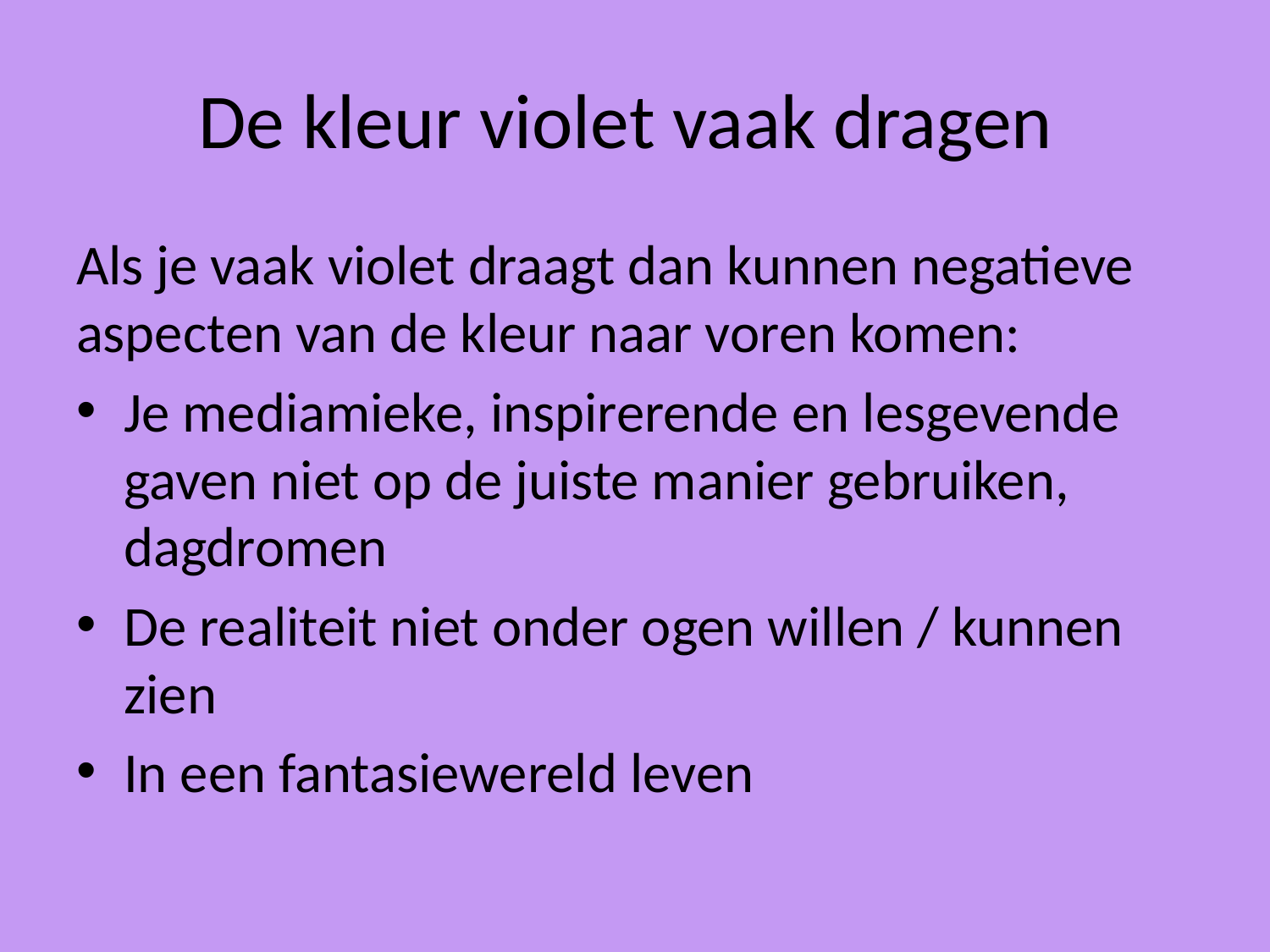

# De kleur violet vaak dragen
Als je vaak violet draagt dan kunnen negatieve aspecten van de kleur naar voren komen:
Je mediamieke, inspirerende en lesgevende gaven niet op de juiste manier gebruiken, dagdromen
De realiteit niet onder ogen willen / kunnen zien
In een fantasiewereld leven